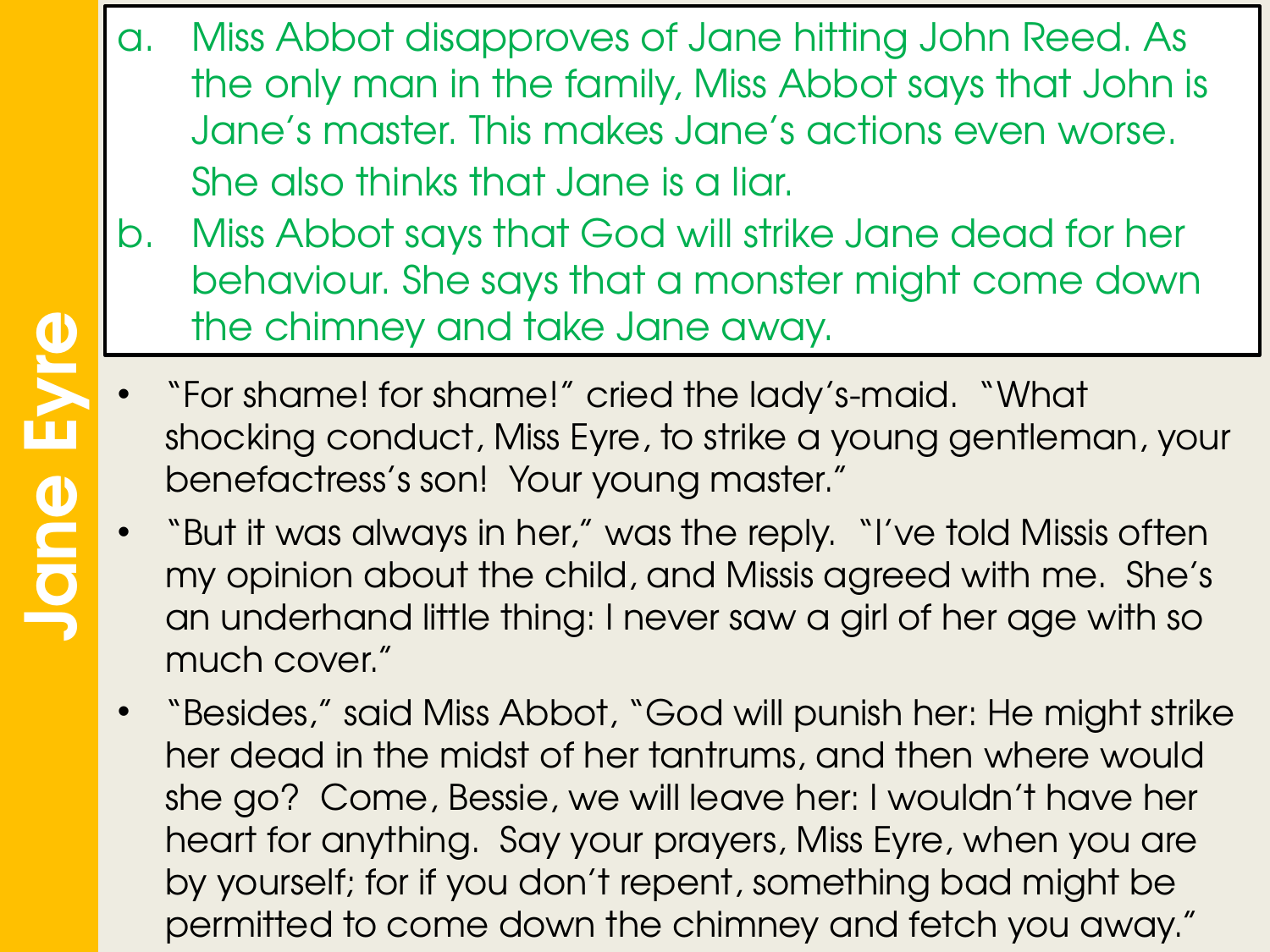

a.	Miss Abbot disapproves of Jane hitting John Reed. As the only man in the family, Miss Abbot says that John is Jane’s master. This makes Jane’s actions even worse.
	She also thinks that Jane is a liar.
b.	Miss Abbot says that God will strike Jane dead for her behaviour. She says that a monster might come down the chimney and take Jane away.
“For shame! for shame!” cried the lady’s-maid.  “What shocking conduct, Miss Eyre, to strike a young gentleman, your benefactress’s son!  Your young master.”
“But it was always in her,” was the reply.  “I’ve told Missis often my opinion about the child, and Missis agreed with me.  She’s an underhand little thing: I never saw a girl of her age with so much cover.”
“Besides,” said Miss Abbot, “God will punish her: He might strike her dead in the midst of her tantrums, and then where would she go?  Come, Bessie, we will leave her: I wouldn’t have her heart for anything.  Say your prayers, Miss Eyre, when you are by yourself; for if you don’t repent, something bad might be permitted to come down the chimney and fetch you away.”
Jane Eyre